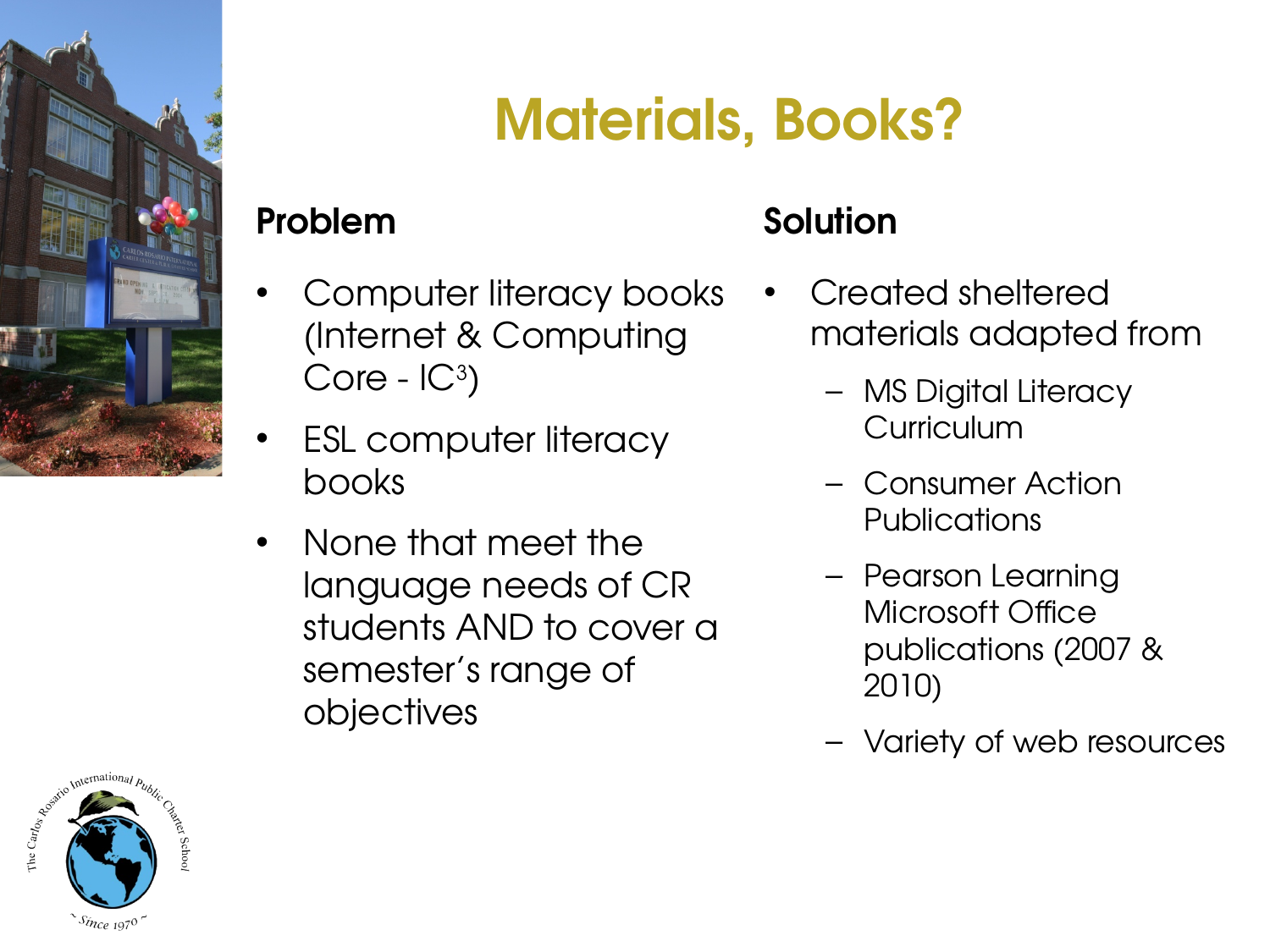

# Materials, Books?
Problem
Solution
Computer literacy books (Internet & Computing Core - IC3)
ESL computer literacy books
None that meet the language needs of CR students AND to cover a semester’s range of objectives
Created sheltered materials adapted from
MS Digital Literacy Curriculum
Consumer Action Publications
Pearson Learning Microsoft Office publications (2007 & 2010)
Variety of web resources